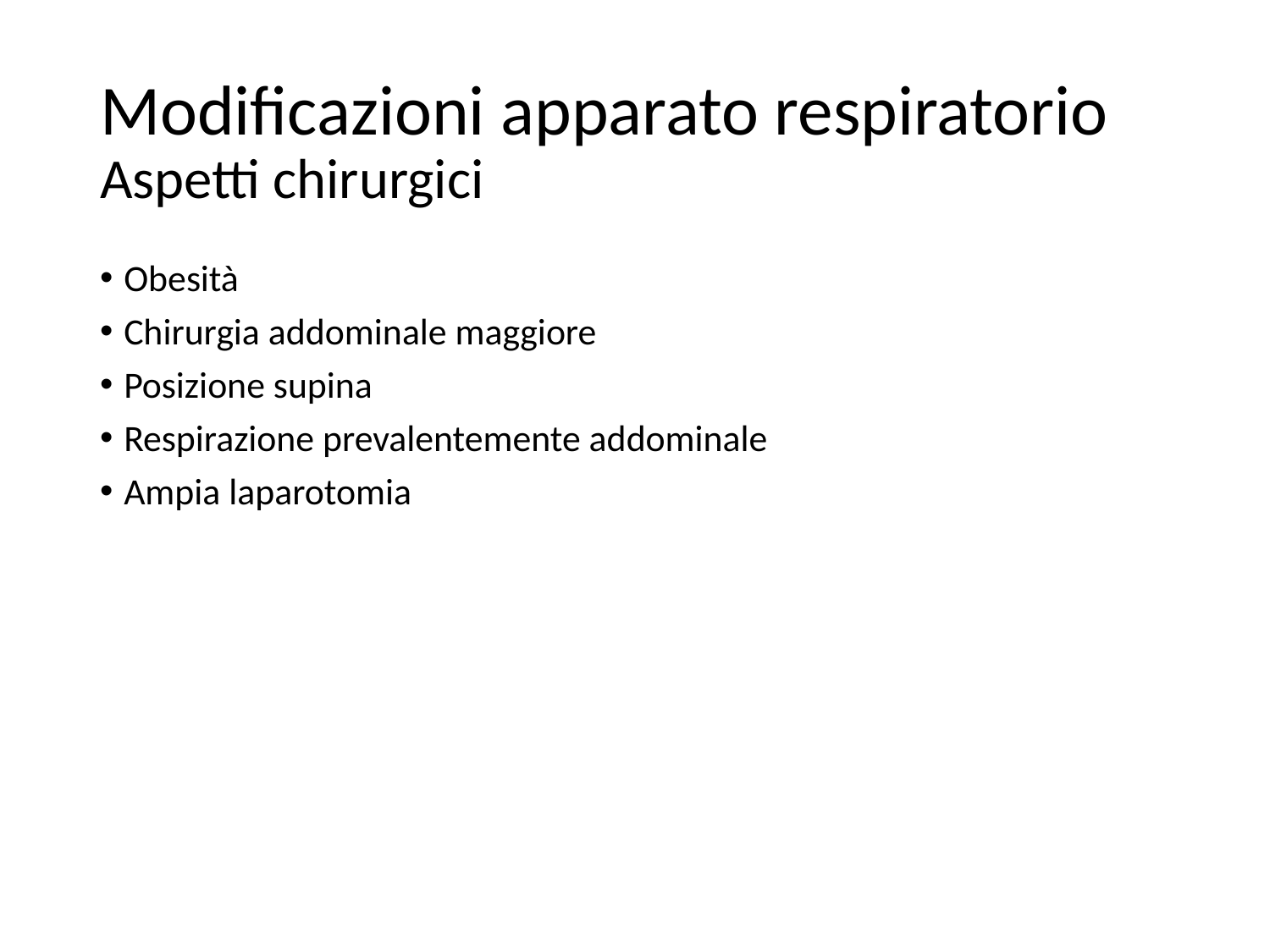

# Modificazioni apparato respiratorio Aspetti chirurgici
Obesità
Chirurgia addominale maggiore
Posizione supina
Respirazione prevalentemente addominale
Ampia laparotomia